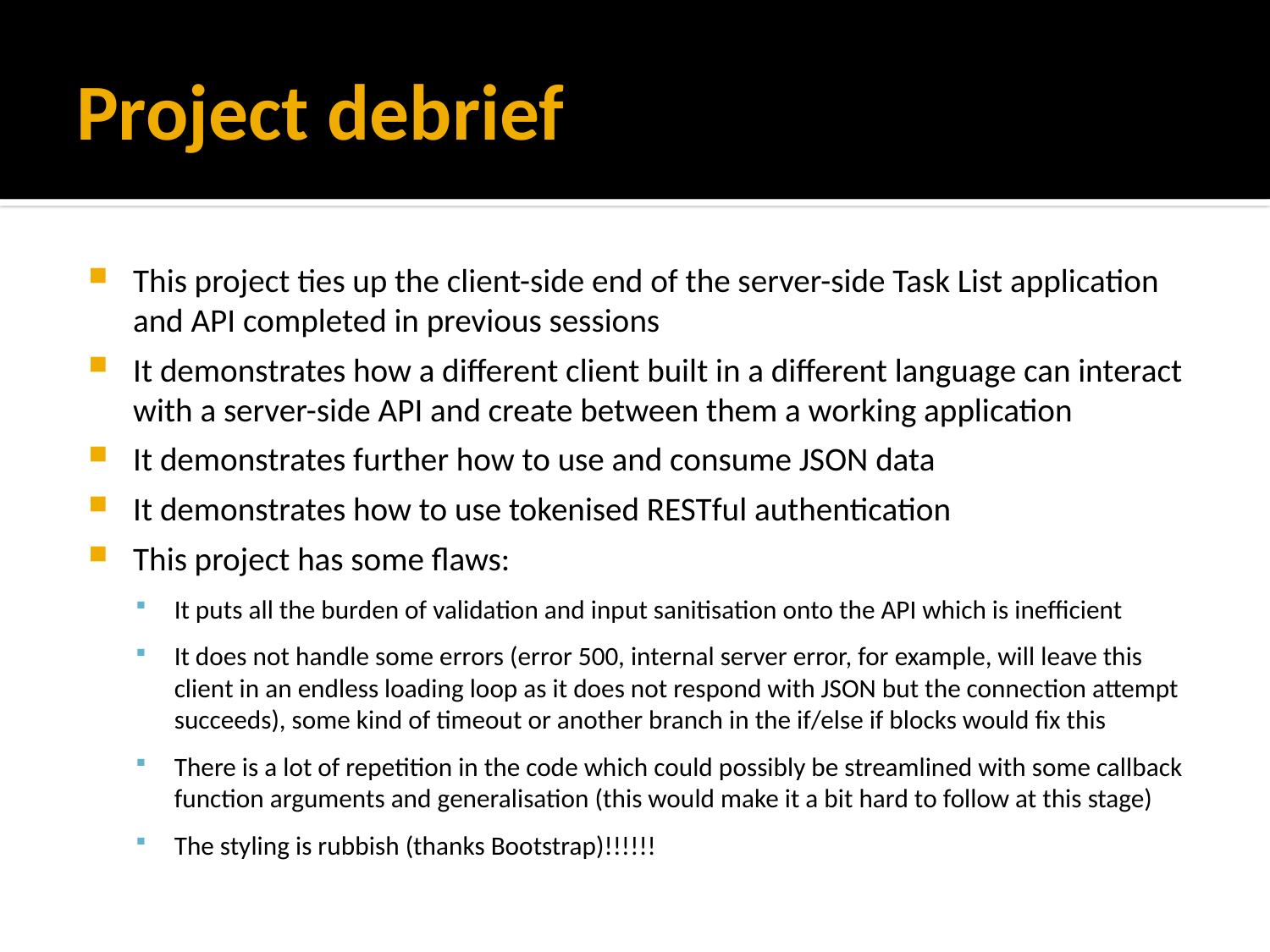

# Project debrief
This project ties up the client-side end of the server-side Task List application and API completed in previous sessions
It demonstrates how a different client built in a different language can interact with a server-side API and create between them a working application
It demonstrates further how to use and consume JSON data
It demonstrates how to use tokenised RESTful authentication
This project has some flaws:
It puts all the burden of validation and input sanitisation onto the API which is inefficient
It does not handle some errors (error 500, internal server error, for example, will leave this client in an endless loading loop as it does not respond with JSON but the connection attempt succeeds), some kind of timeout or another branch in the if/else if blocks would fix this
There is a lot of repetition in the code which could possibly be streamlined with some callback function arguments and generalisation (this would make it a bit hard to follow at this stage)
The styling is rubbish (thanks Bootstrap)!!!!!!